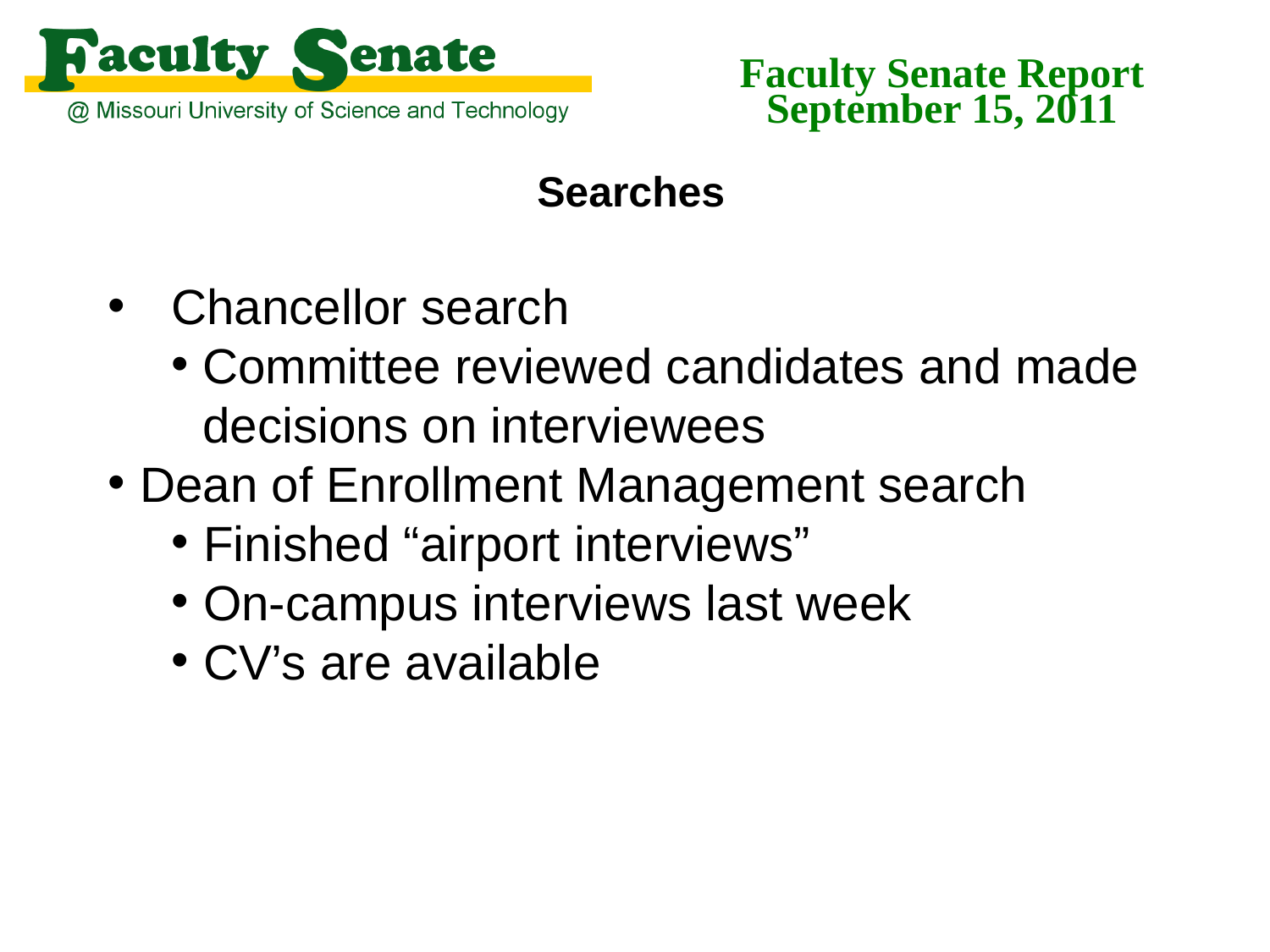

Faculty Senate Report
September 15, 2011
Searches

Chancellor search
Committee reviewed candidates and made decisions on interviewees
Dean of Enrollment Management search
Finished “airport interviews”
On-campus interviews last week
CV’s are available